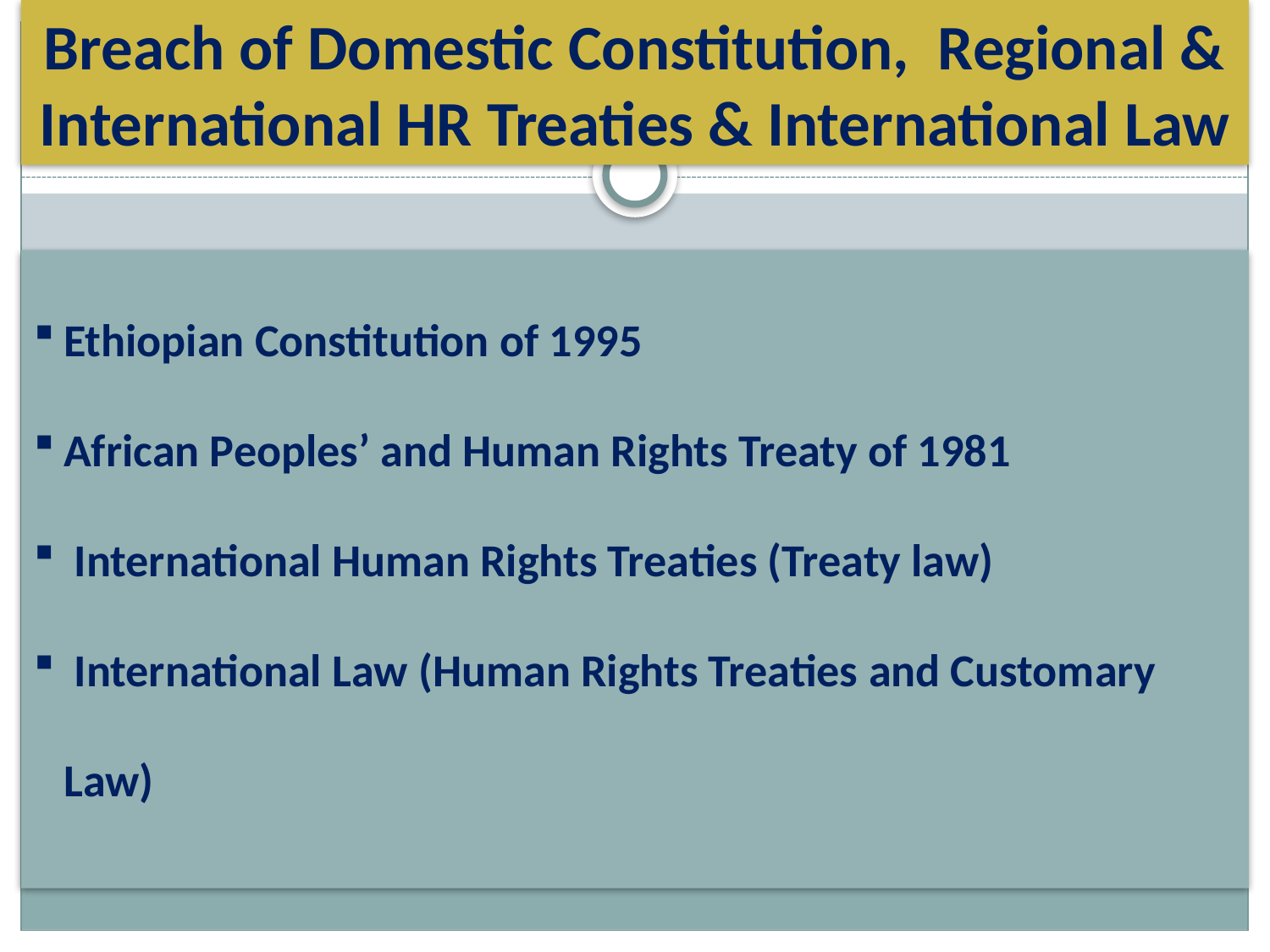

Breach of Domestic Constitution,  Regional & International HR Treaties & International Law
Ethiopian Constitution of 1995
African Peoples’ and Human Rights Treaty of 1981
 International Human Rights Treaties (Treaty law)
 International Law (Human Rights Treaties and Customary 	Law)